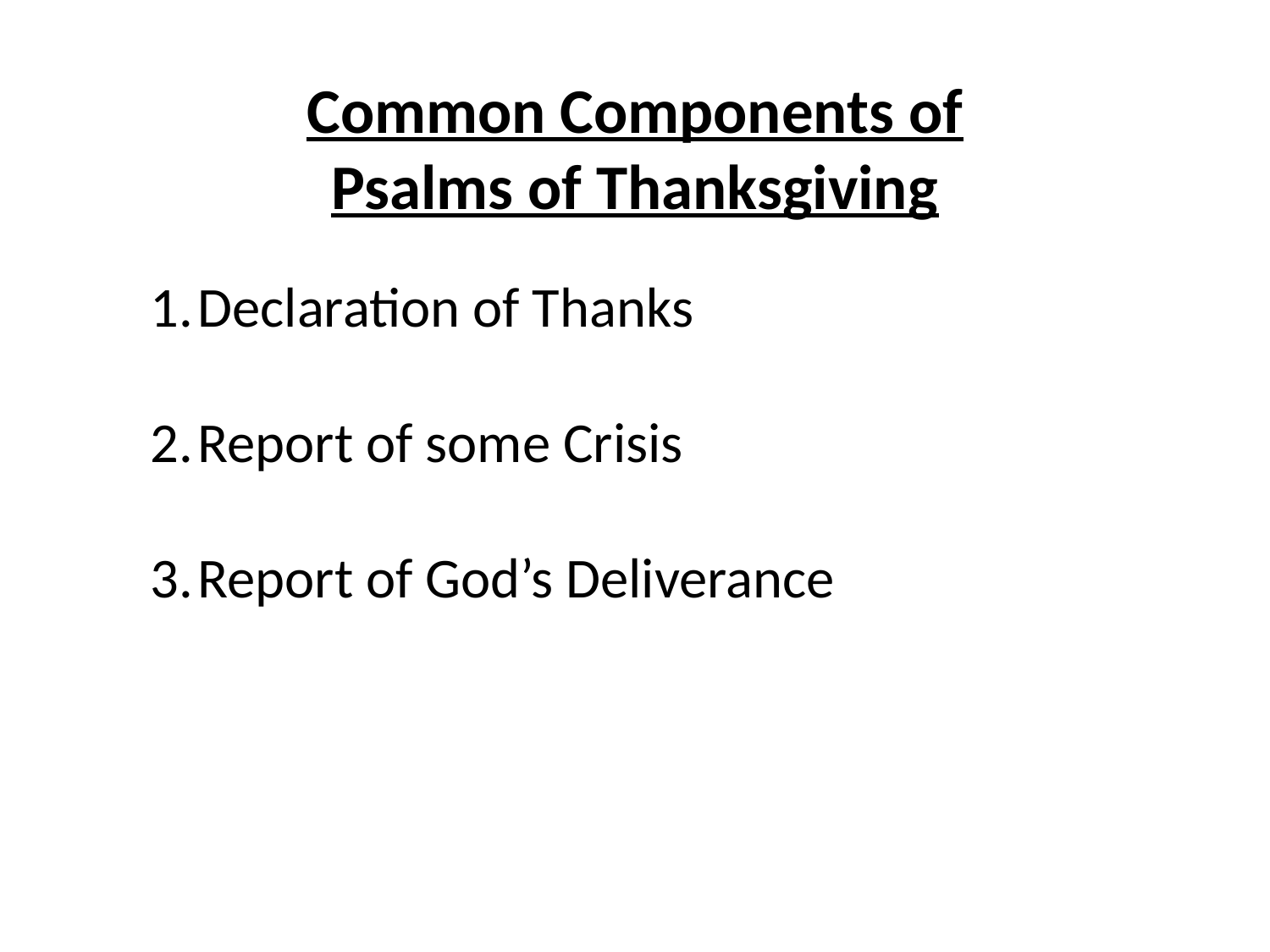

Common Components of Psalms of Thanksgiving
Declaration of Thanks

Report of some Crisis

Report of God’s Deliverance